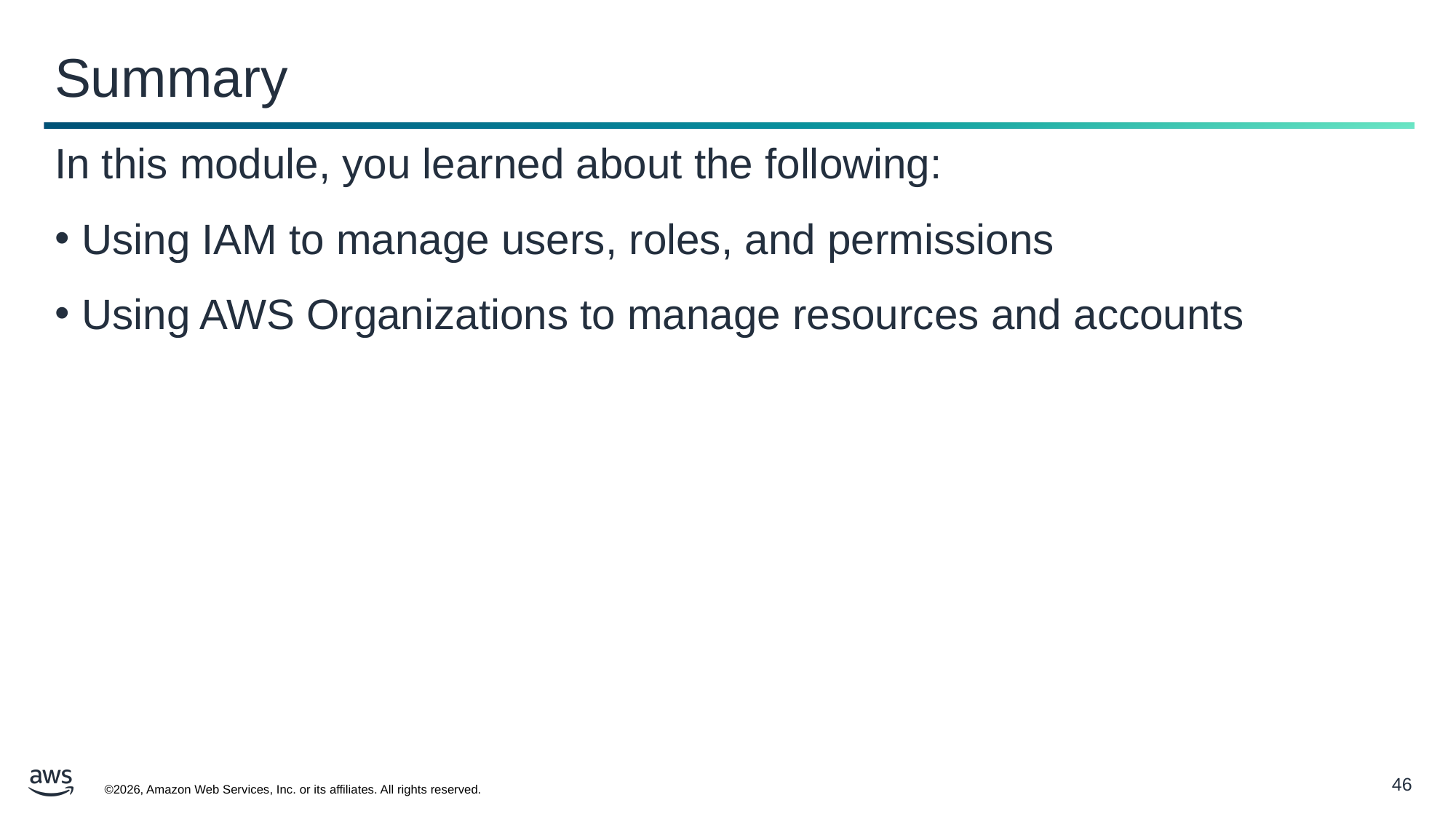

Summary
In this module, you learned about the following:
Using IAM to manage users, roles, and permissions
Using AWS Organizations to manage resources and accounts

46